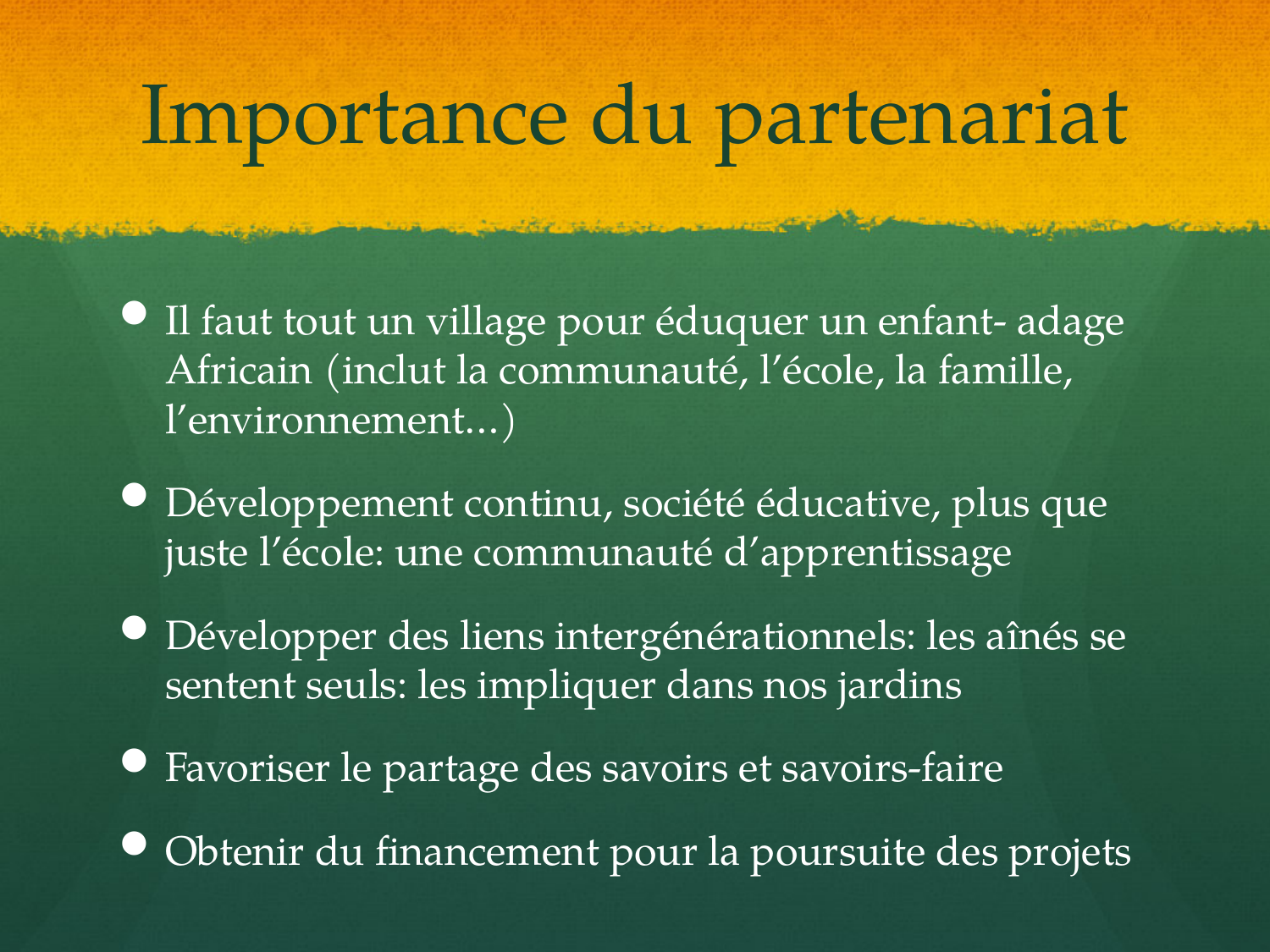

# Importance du partenariat
Il faut tout un village pour éduquer un enfant- adage Africain (inclut la communauté, l’école, la famille, l’environnement…)
Développement continu, société éducative, plus que juste l’école: une communauté d’apprentissage
Développer des liens intergénérationnels: les aînés se sentent seuls: les impliquer dans nos jardins
Favoriser le partage des savoirs et savoirs-faire
Obtenir du financement pour la poursuite des projets